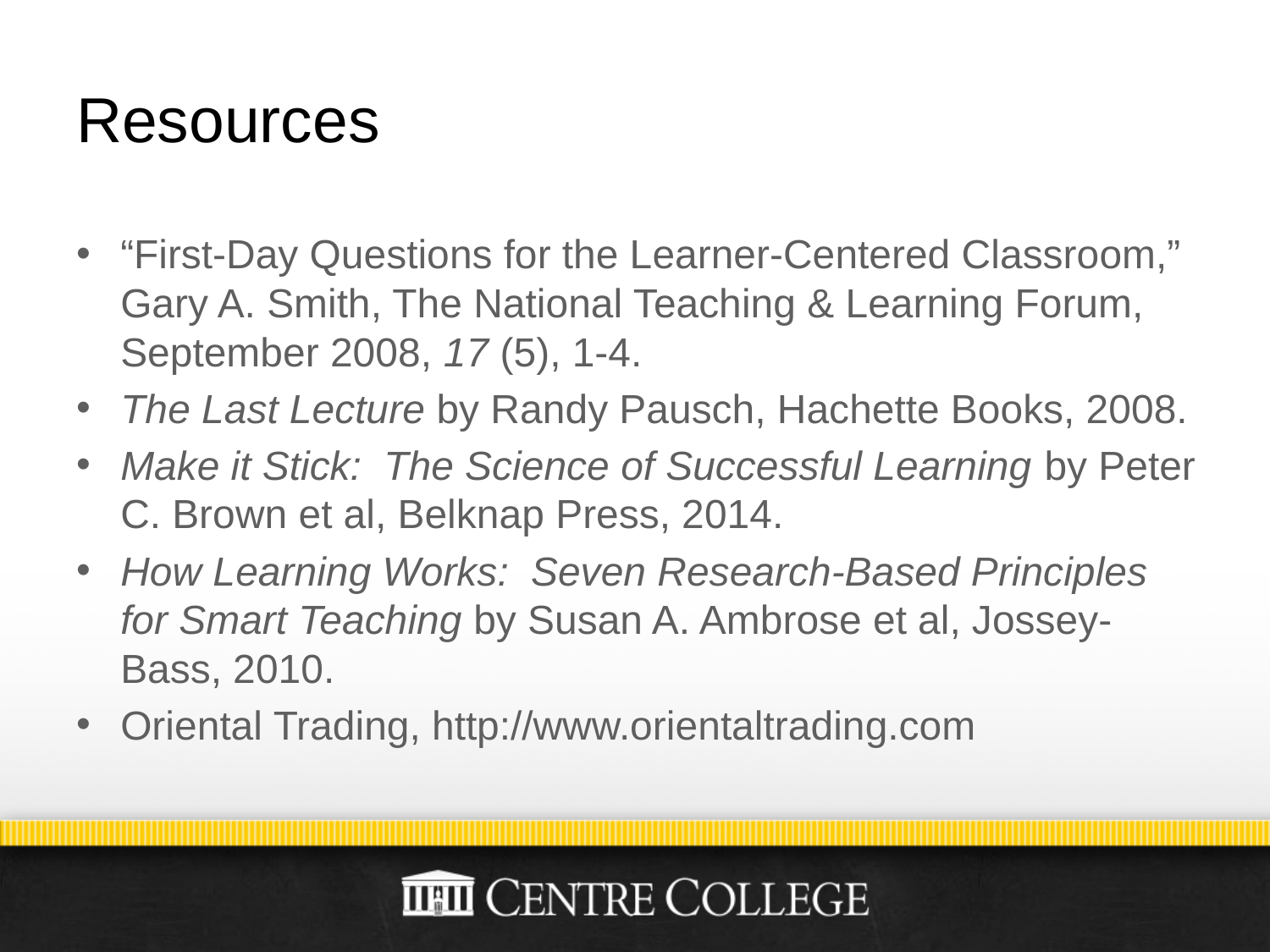

# Resources
“First-Day Questions for the Learner-Centered Classroom,” Gary A. Smith, The National Teaching & Learning Forum, September 2008, 17 (5), 1-4.
The Last Lecture by Randy Pausch, Hachette Books, 2008.
Make it Stick:  The Science of Successful Learning by Peter C. Brown et al, Belknap Press, 2014.
How Learning Works:  Seven Research-Based Principles for Smart Teaching by Susan A. Ambrose et al, Jossey-Bass, 2010.
Oriental Trading, http://www.orientaltrading.com